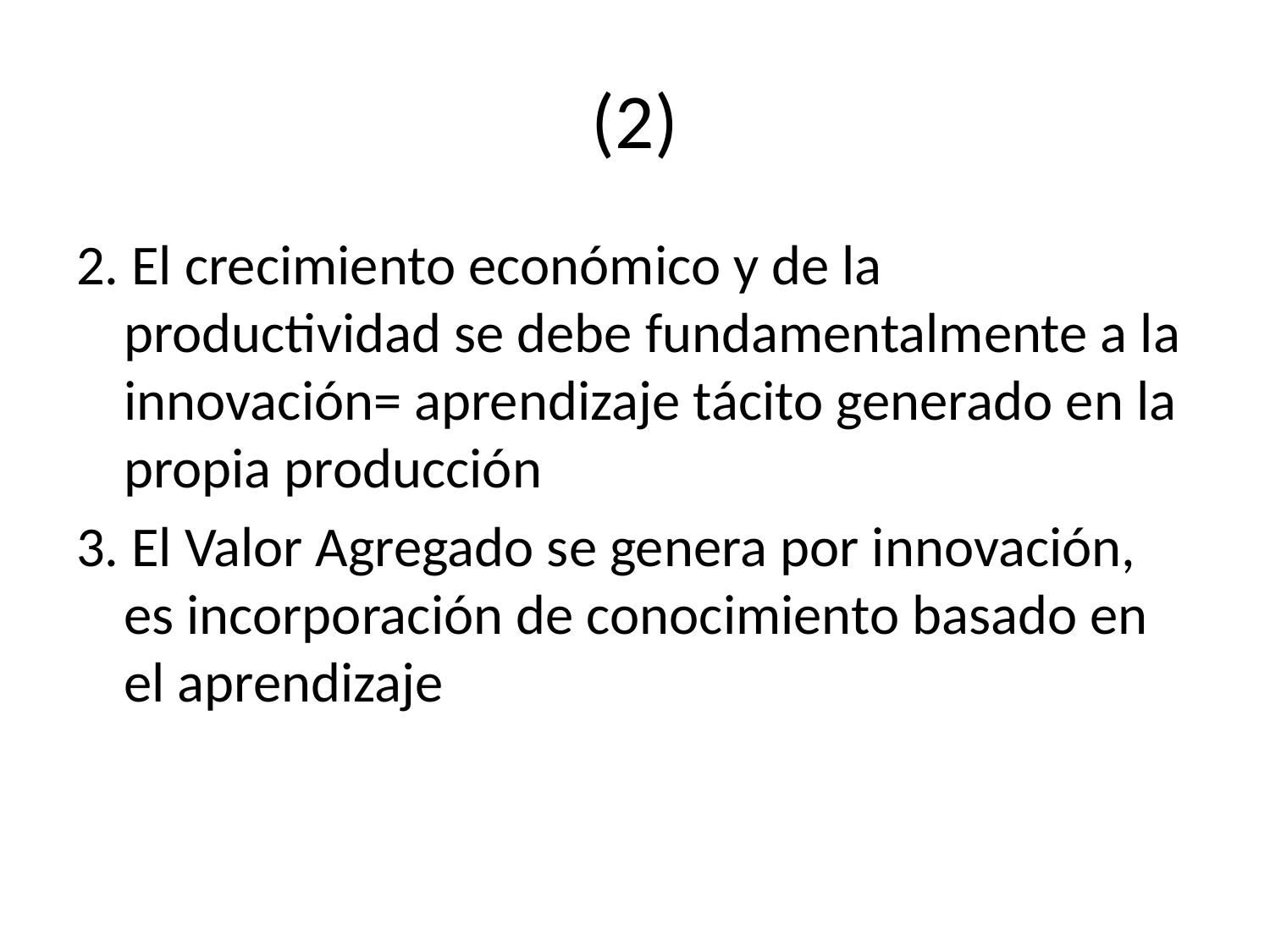

# (2)
2. El crecimiento económico y de la productividad se debe fundamentalmente a la innovación= aprendizaje tácito generado en la propia producción
3. El Valor Agregado se genera por innovación, es incorporación de conocimiento basado en el aprendizaje